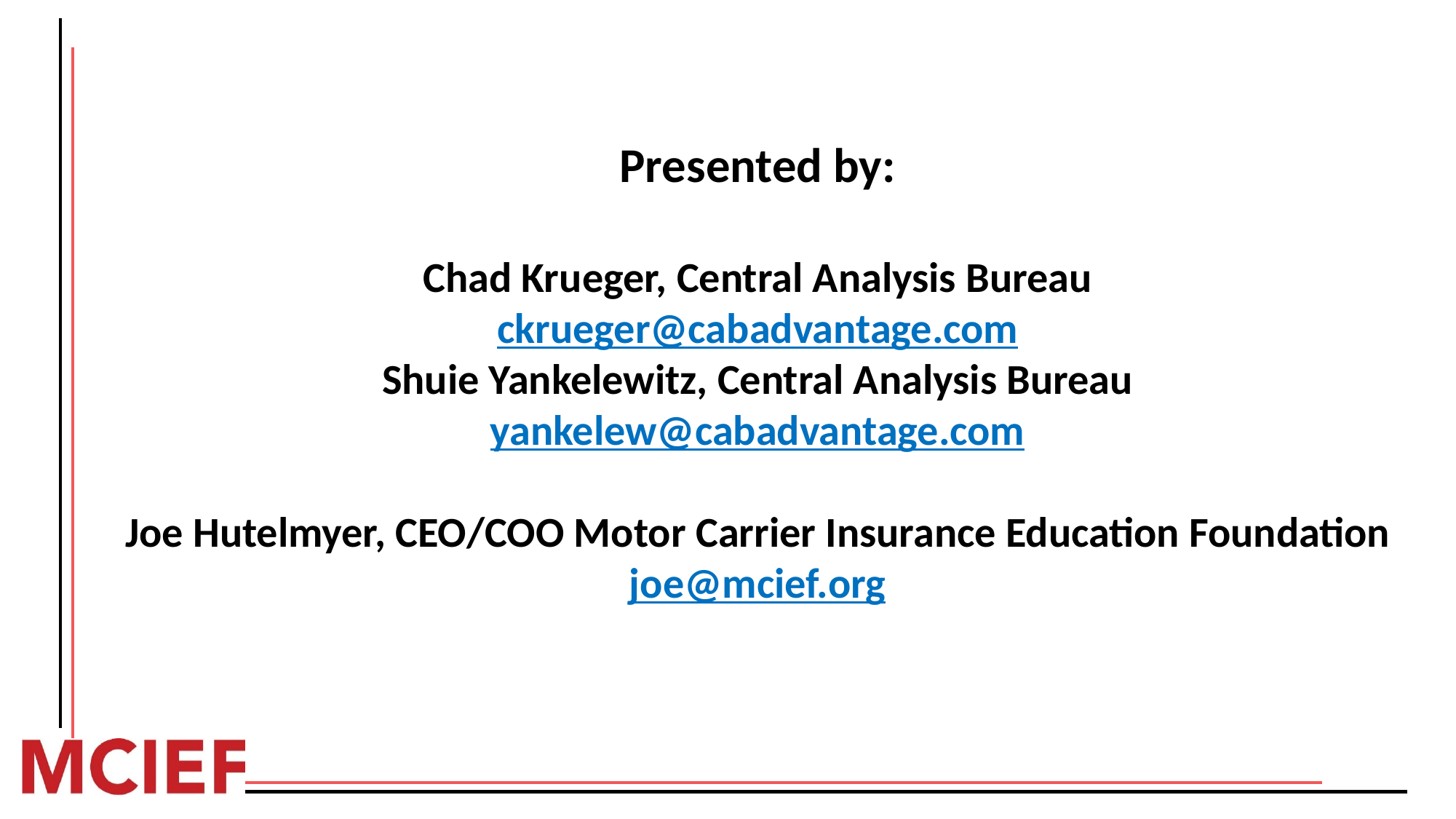

Presented by:
Chad Krueger, Central Analysis Bureau
ckrueger@cabadvantage.com
Shuie Yankelewitz, Central Analysis Bureau
yankelew@cabadvantage.com

Joe Hutelmyer, CEO/COO Motor Carrier Insurance Education Foundation
joe@mcief.org